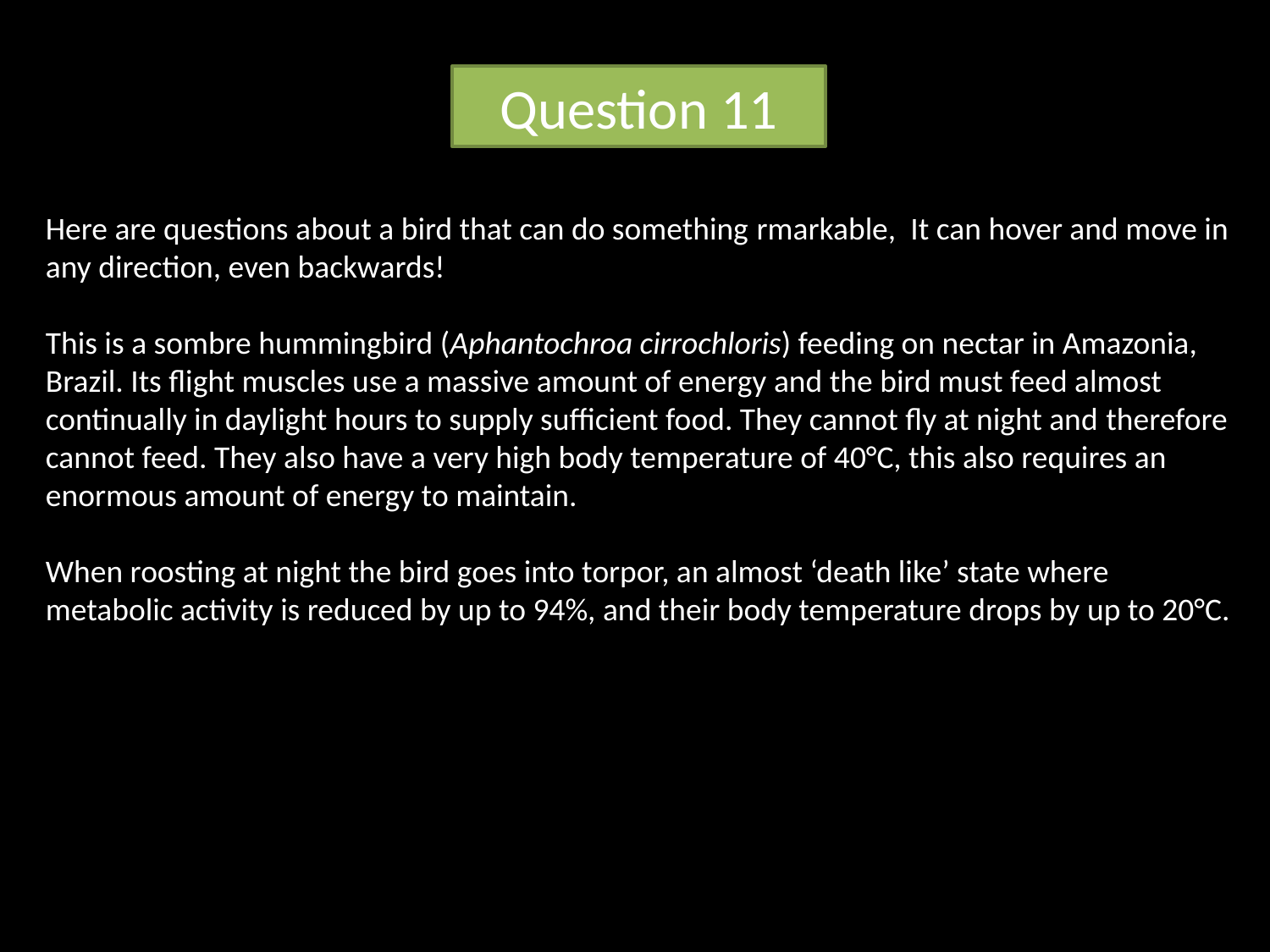

Question 11
Here are questions about a bird that can do something rmarkable,  It can hover and move in any direction, even backwards!

This is a sombre hummingbird (Aphantochroa cirrochloris) feeding on nectar in Amazonia, Brazil. Its flight muscles use a massive amount of energy and the bird must feed almost continually in daylight hours to supply sufficient food. They cannot fly at night and therefore cannot feed. They also have a very high body temperature of 40°C, this also requires an enormous amount of energy to maintain.

When roosting at night the bird goes into torpor, an almost ‘death like’ state where metabolic activity is reduced by up to 94%, and their body temperature drops by up to 20°C.